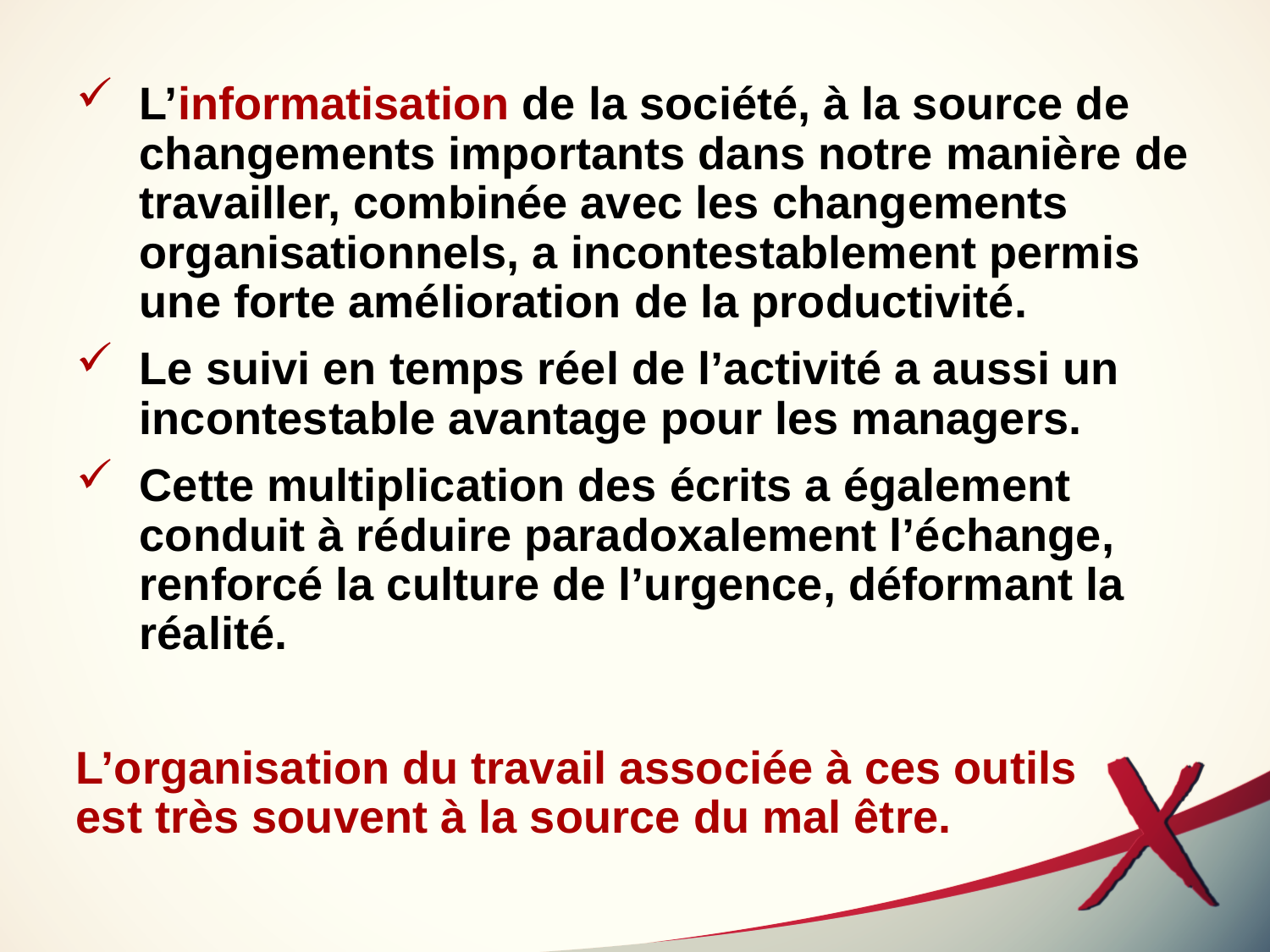

L’informatisation de la société, à la source de changements importants dans notre manière de travailler, combinée avec les changements organisationnels, a incontestablement permis une forte amélioration de la productivité.
Le suivi en temps réel de l’activité a aussi un incontestable avantage pour les managers.
Cette multiplication des écrits a également conduit à réduire paradoxalement l’échange, renforcé la culture de l’urgence, déformant la réalité.

L’organisation du travail associée à ces outils
est très souvent à la source du mal être.